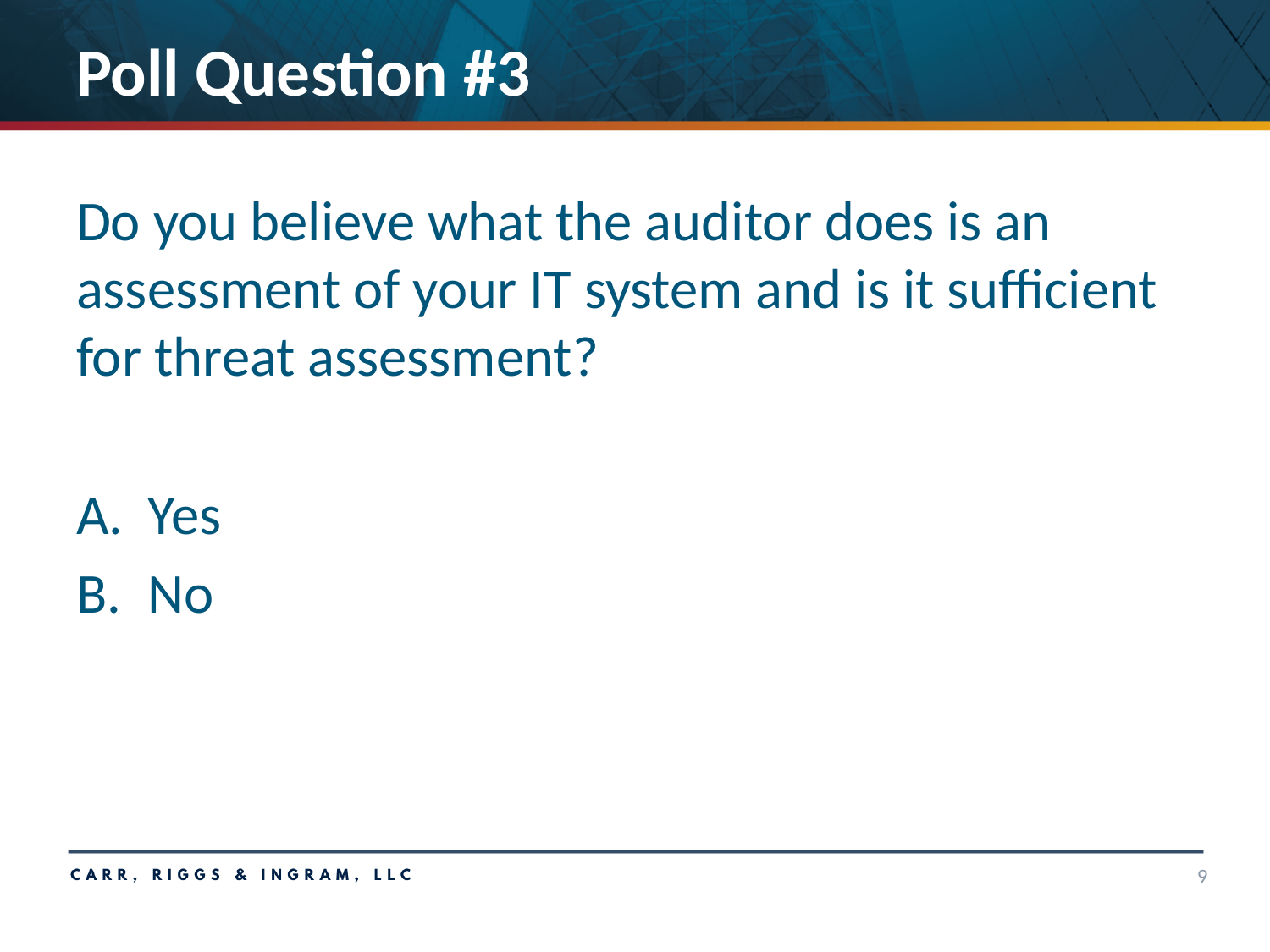

# Poll Question #3
Do you believe what the auditor does is an assessment of your IT system and is it sufficient for threat assessment?

Yes
No